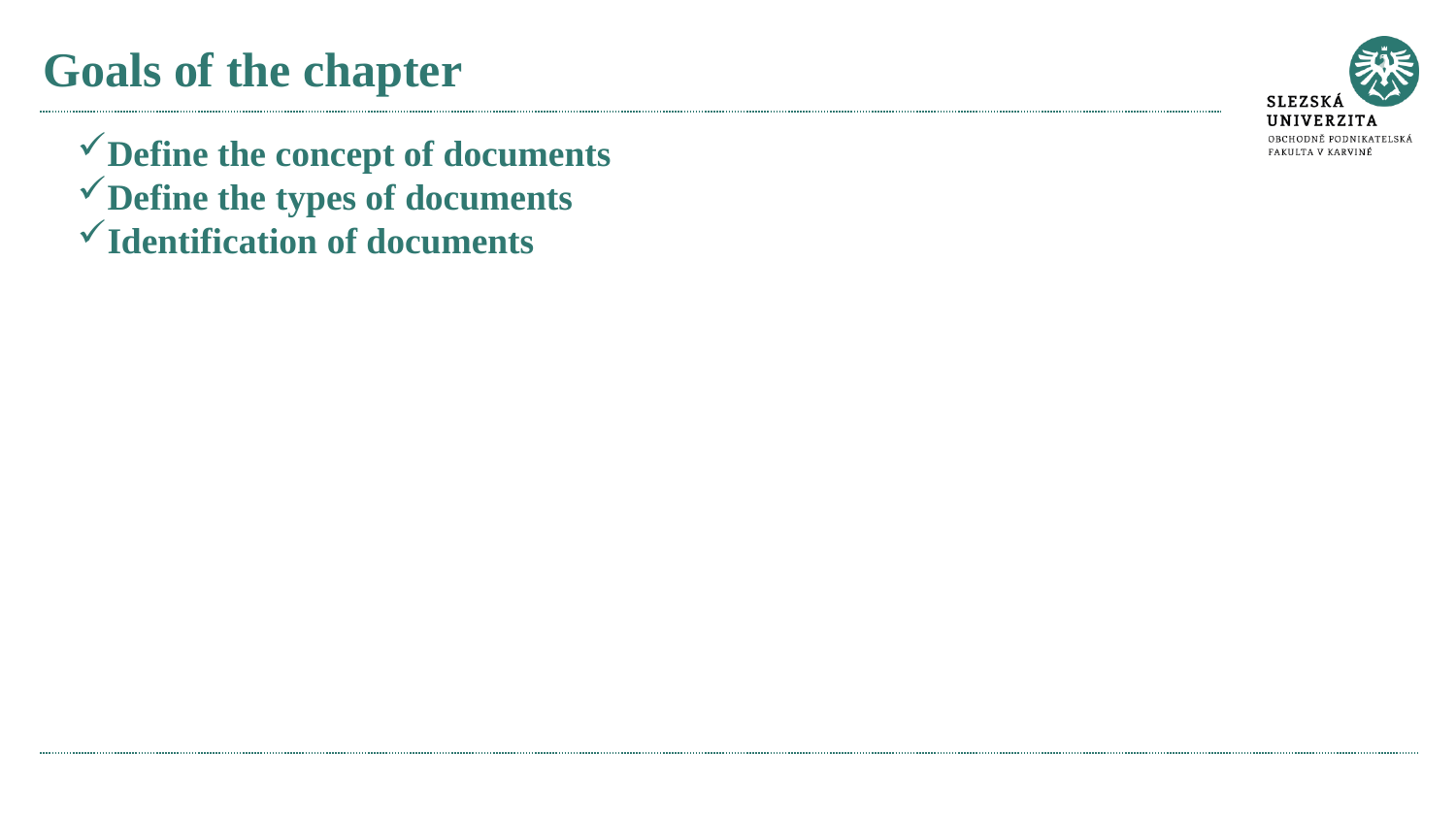

# Goals of the chapter
Define the concept of documents
Define the types of documents
Identification of documents